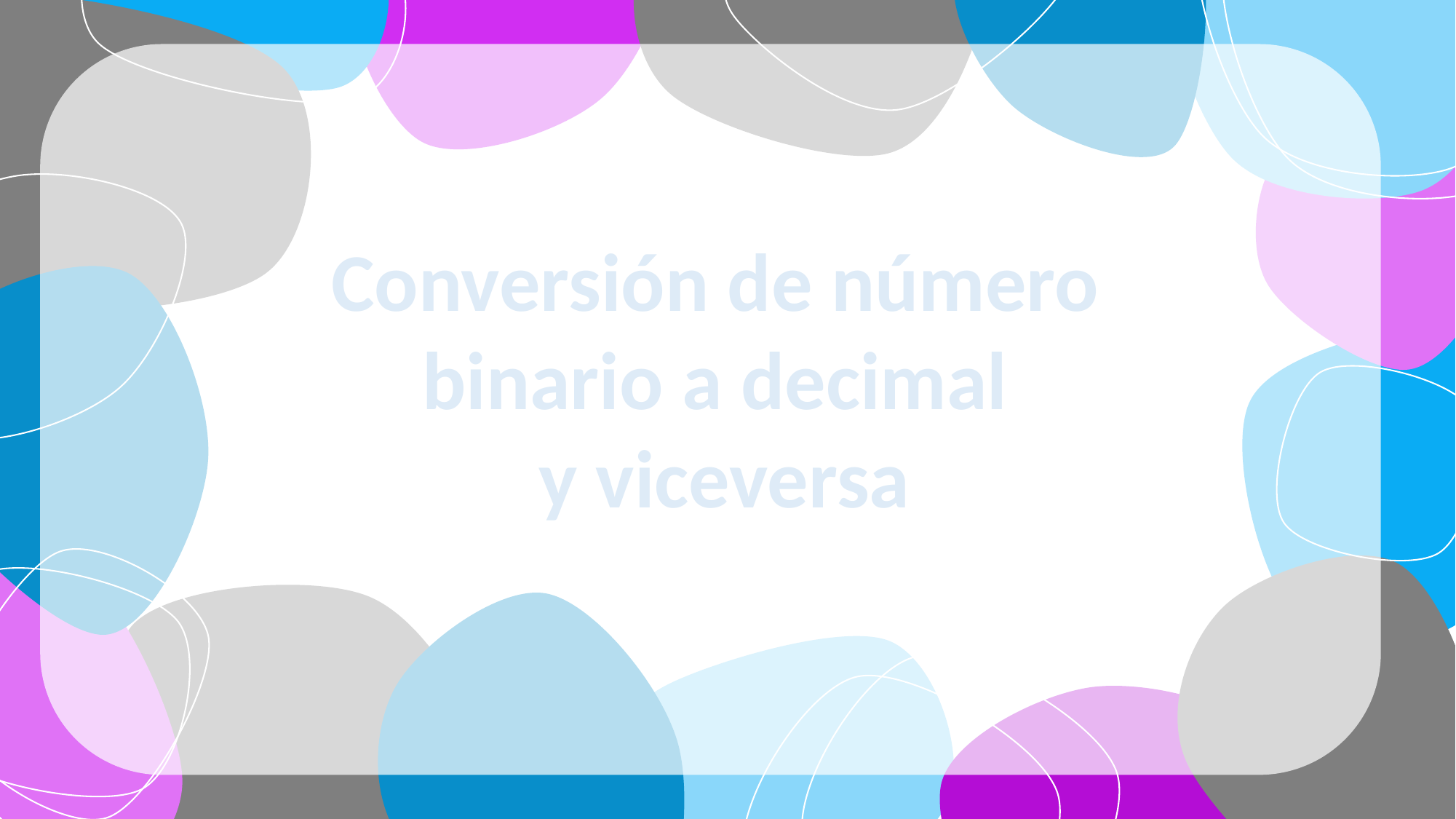

Conversión de número
binario a decimal
y viceversa